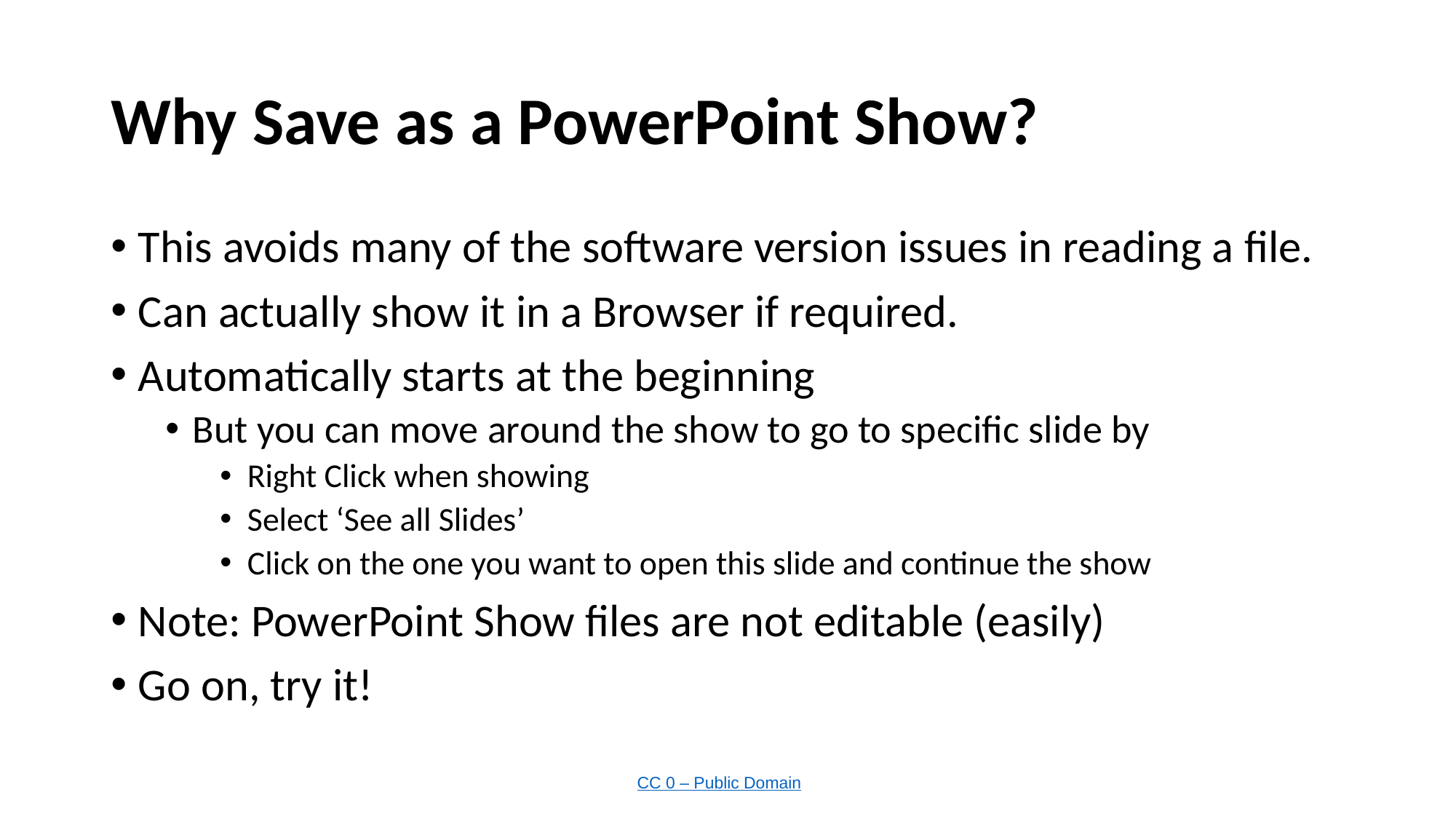

# Why Save as a PowerPoint Show?
This avoids many of the software version issues in reading a file.
Can actually show it in a Browser if required.
Automatically starts at the beginning
But you can move around the show to go to specific slide by
Right Click when showing
Select ‘See all Slides’
Click on the one you want to open this slide and continue the show
Note: PowerPoint Show files are not editable (easily)
Go on, try it!
CC 0 – Public Domain